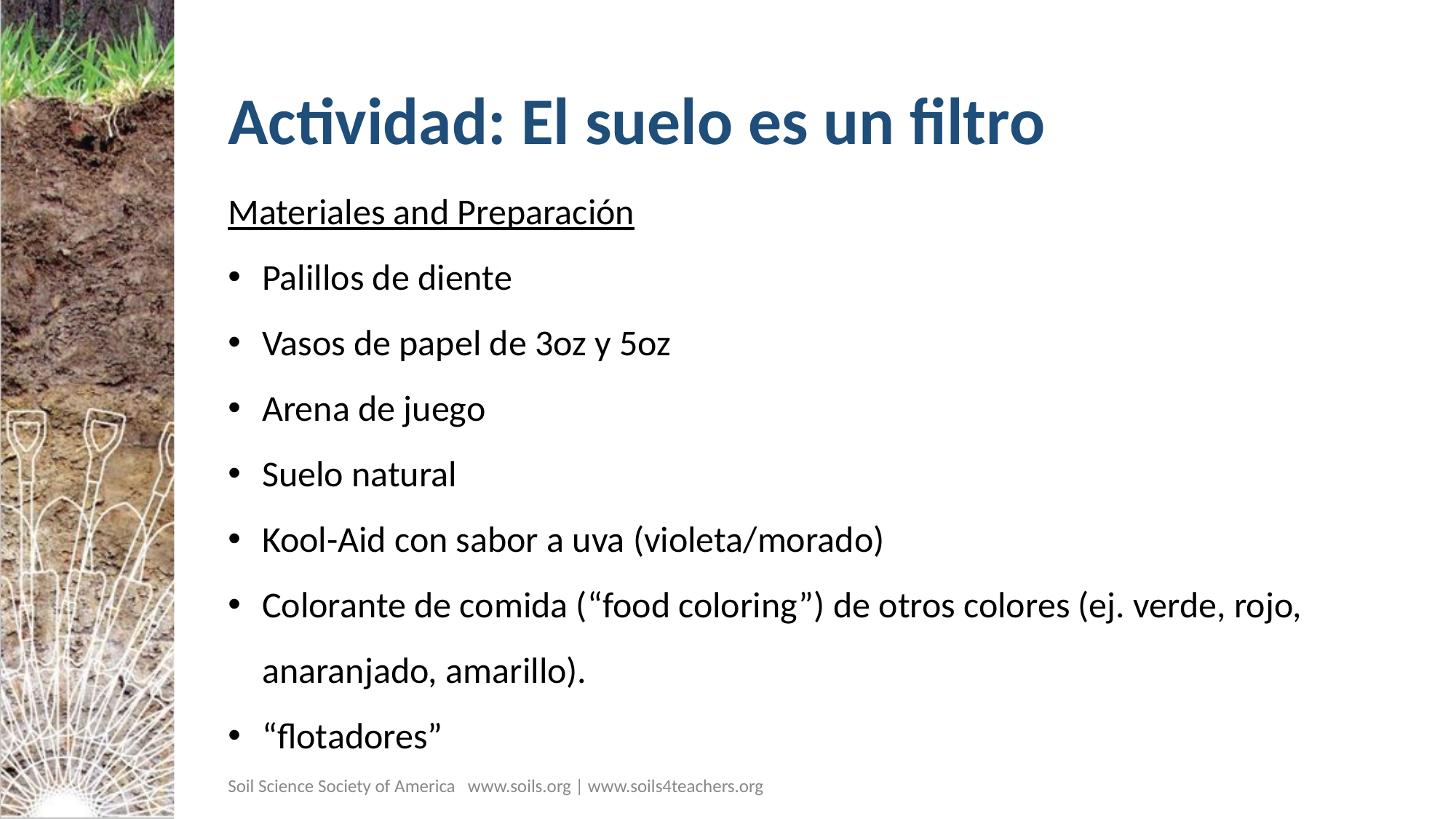

# Actividad: El suelo es un filtro
Materiales and Preparación
Palillos de diente
Vasos de papel de 3oz y 5oz
Arena de juego
Suelo natural
Kool-Aid con sabor a uva (violeta/morado)
Colorante de comida (“food coloring”) de otros colores (ej. verde, rojo, anaranjado, amarillo).
“flotadores”

Soil Science Society of America   www.soils.org | www.soils4teachers.org